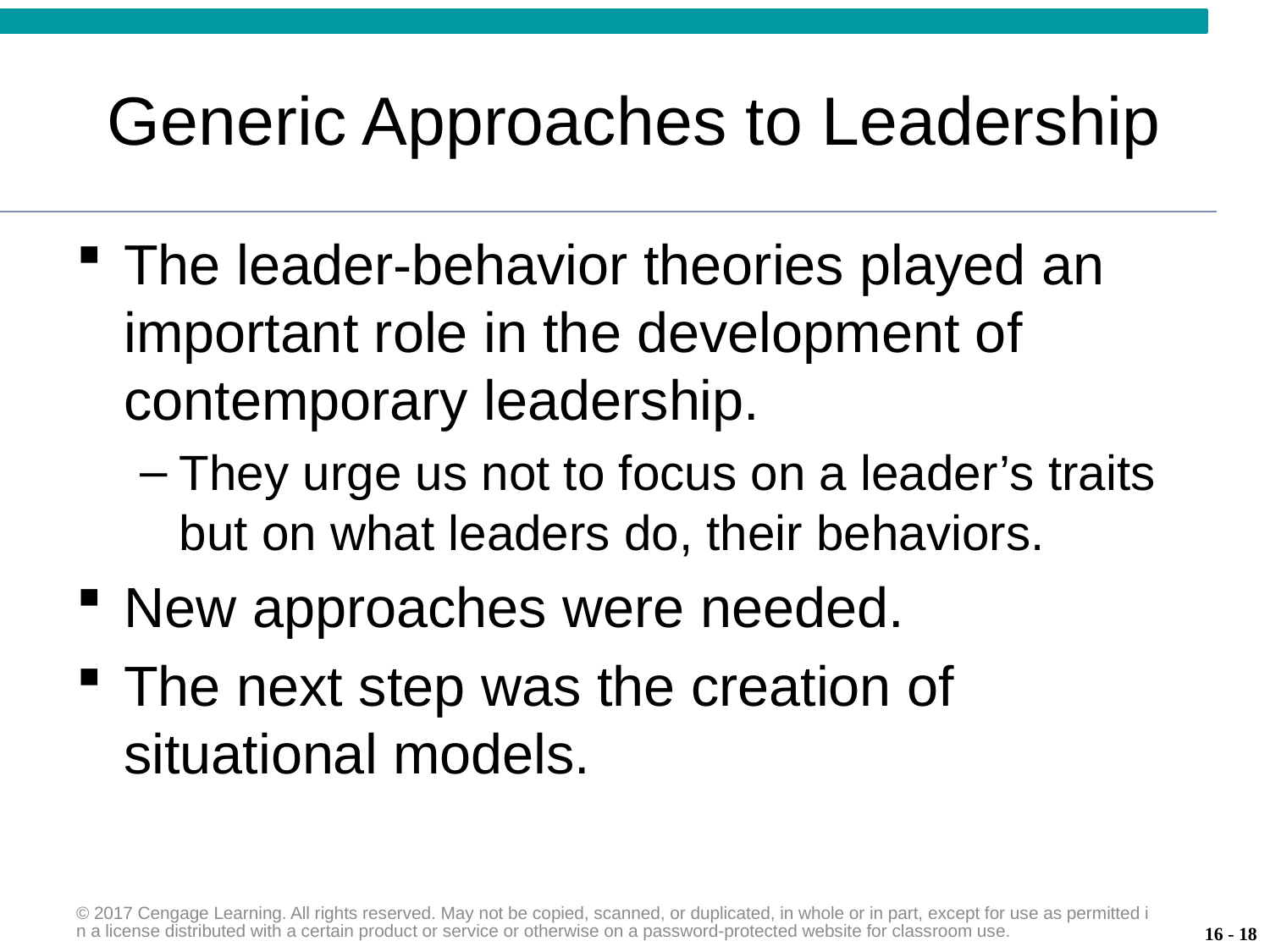

# Generic Approaches to Leadership
The leader-behavior theories played an important role in the development of contemporary leadership.
They urge us not to focus on a leader’s traits but on what leaders do, their behaviors.
New approaches were needed.
The next step was the creation of situational models.
© 2017 Cengage Learning. All rights reserved. May not be copied, scanned, or duplicated, in whole or in part, except for use as permitted in a license distributed with a certain product or service or otherwise on a password-protected website for classroom use.